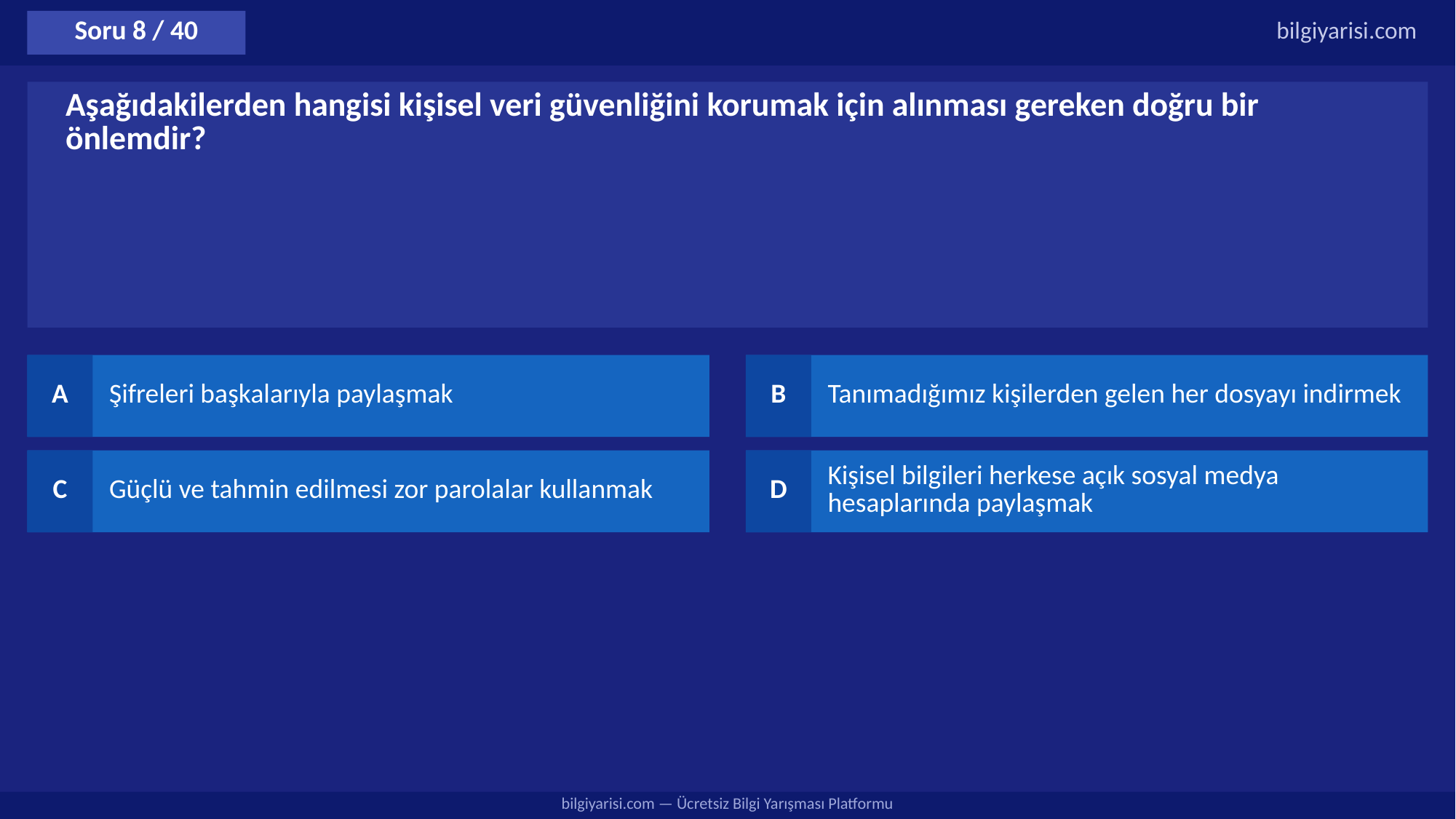

Soru 8 / 40
bilgiyarisi.com

Aşağıdakilerden hangisi kişisel veri güvenliğini korumak için alınması gereken doğru bir önlemdir?

A
Şifreleri başkalarıyla paylaşmak

B
Tanımadığımız kişilerden gelen her dosyayı indirmek

C
Güçlü ve tahmin edilmesi zor parolalar kullanmak

D
Kişisel bilgileri herkese açık sosyal medya hesaplarında paylaşmak
bilgiyarisi.com — Ücretsiz Bilgi Yarışması Platformu